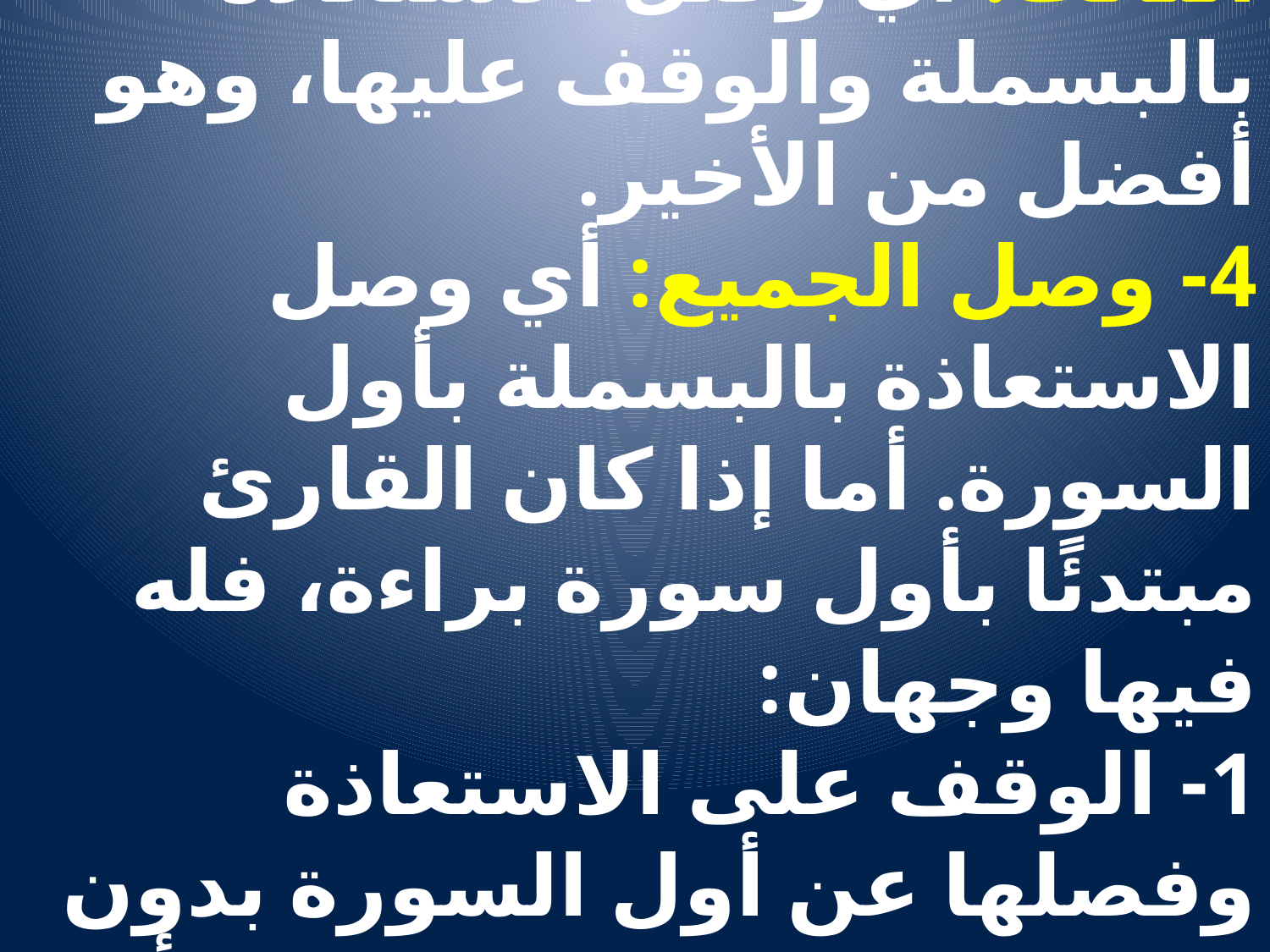

# 3- وصل الأول بالثاني وقطع الثالث: أي وصل الاستعاذة بالبسملة والوقف عليها، وهو أفضل من الأخير. 4- وصل الجميع: أي وصل الاستعاذة بالبسملة بأول السورة. أما إذا كان القارئ مبتدئًا بأول سورة براءة، فله فيها وجهان: 1- الوقف على الاستعاذة وفصلها عن أول السورة بدون بسملة. 2- وصل الاستعاذة بأول السورة بدون بسملة أيضًا.